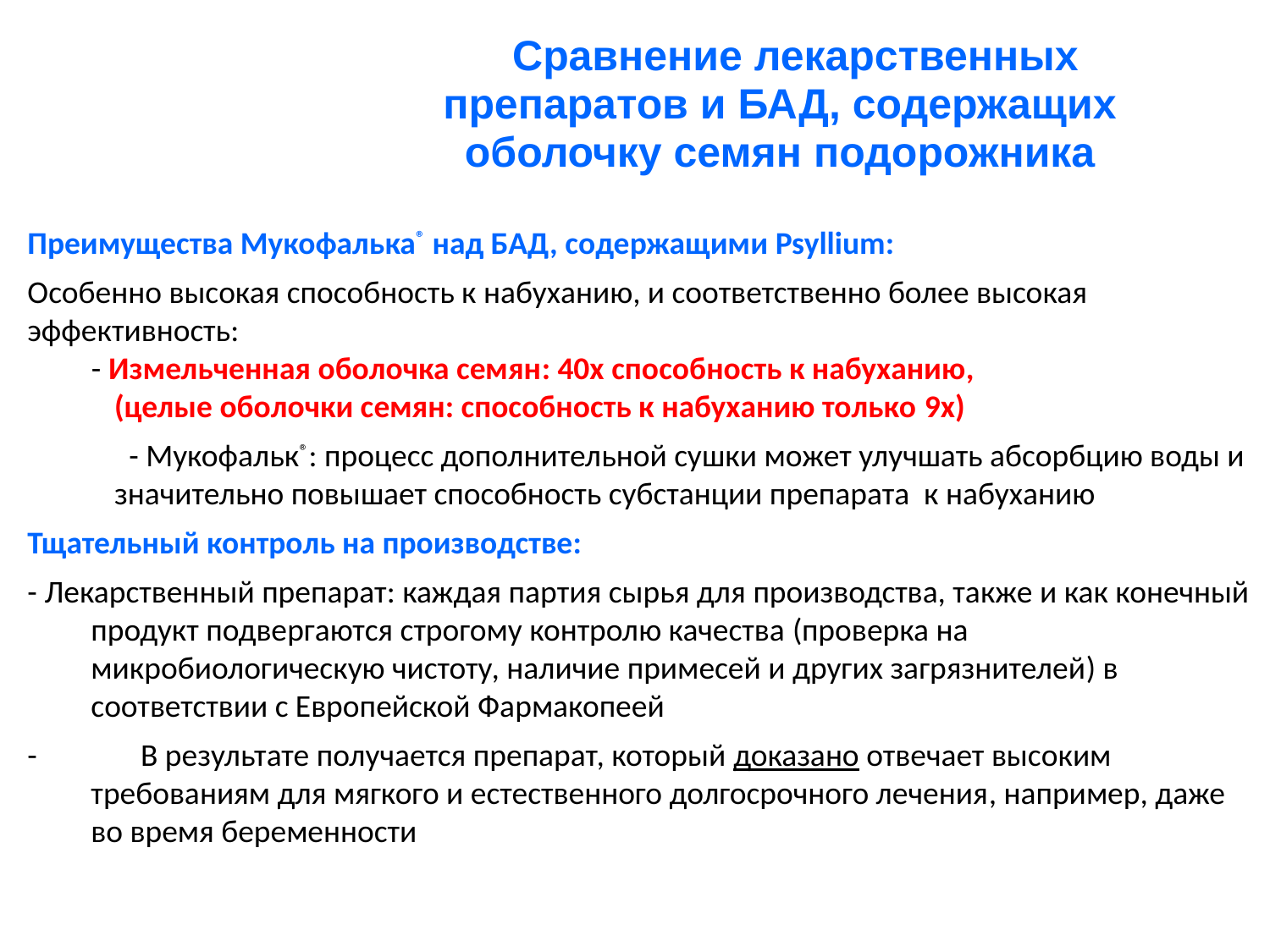

Сравнение лекарственных препаратов и БАД, содержащих оболочку семян подорожника
Преимущества Мукофалька® над БАД, содержащими Psyllium:
Особенно высокая способность к набуханию, и соответственно более высокая эффективность:
	  - Измельченная оболочка семян: 40x способность к набуханию,
		(целые оболочки семян: способность к набуханию только 9x)
	  - Мукофальк®: процесс дополнительной сушки может улучшать абсорбцию воды и значительно повышает способность субстанции препарата  к набуханию
Тщательный контроль на производстве:
- Лекарственный препарат: каждая партия сырья для производства, также и как конечный продукт подвергаются строгому контролю качества (проверка на микробиологическую чистоту, наличие примесей и других загрязнителей) в соответствии с Европейской Фармакопеей
- 	В результате получается препарат, который доказано отвечает высоким требованиям для мягкого и естественного долгосрочного лечения, например, даже во время беременности